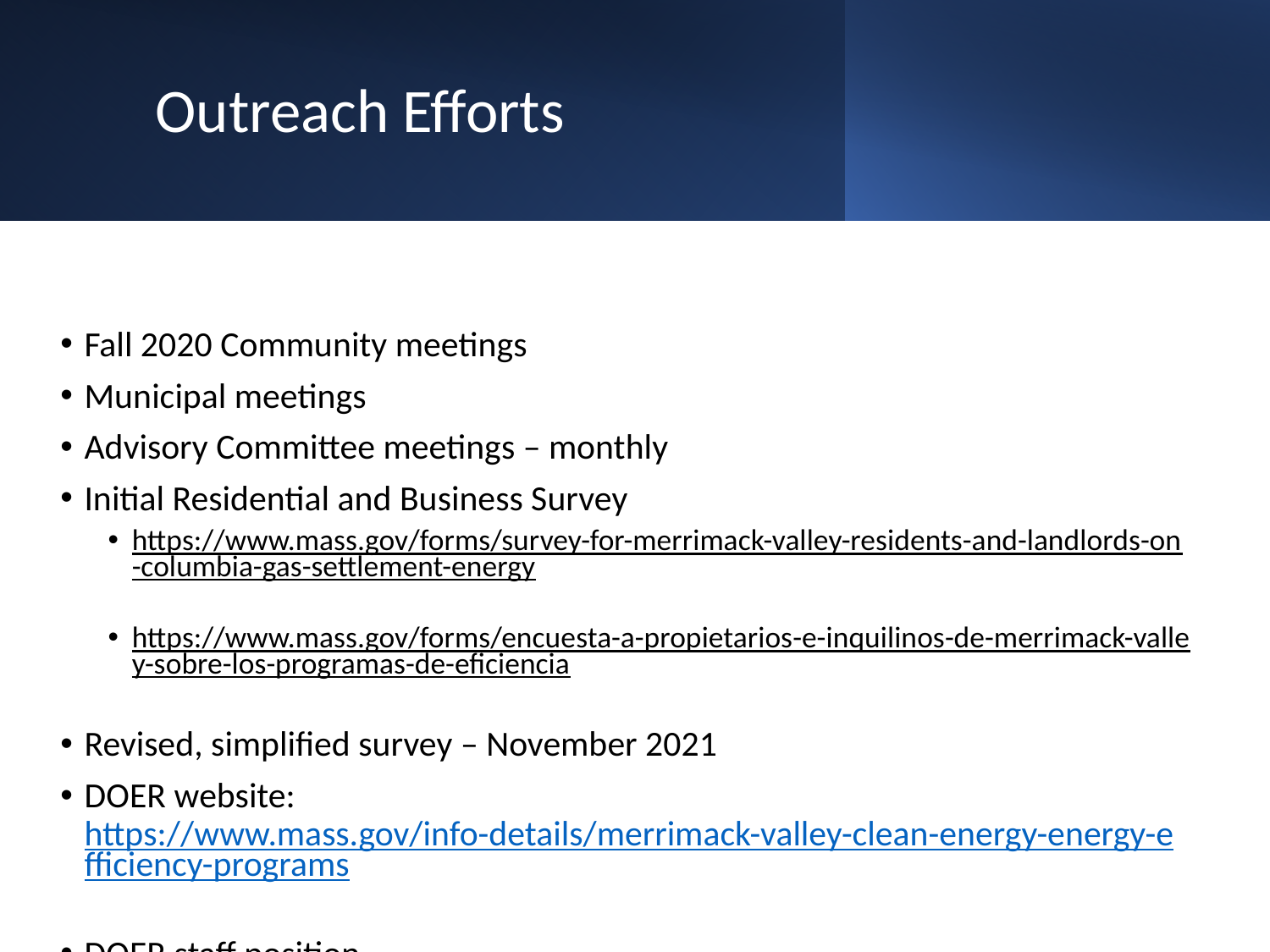

# Outreach Efforts
Fall 2020 Community meetings
Municipal meetings
Advisory Committee meetings – monthly
Initial Residential and Business Survey
https://www.mass.gov/forms/survey-for-merrimack-valley-residents-and-landlords-on-columbia-gas-settlement-energy
https://www.mass.gov/forms/encuesta-a-propietarios-e-inquilinos-de-merrimack-valley-sobre-los-programas-de-eficiencia
Revised, simplified survey – November 2021
DOER website: https://www.mass.gov/info-details/merrimack-valley-clean-energy-energy-efficiency-programs
DOER staff position